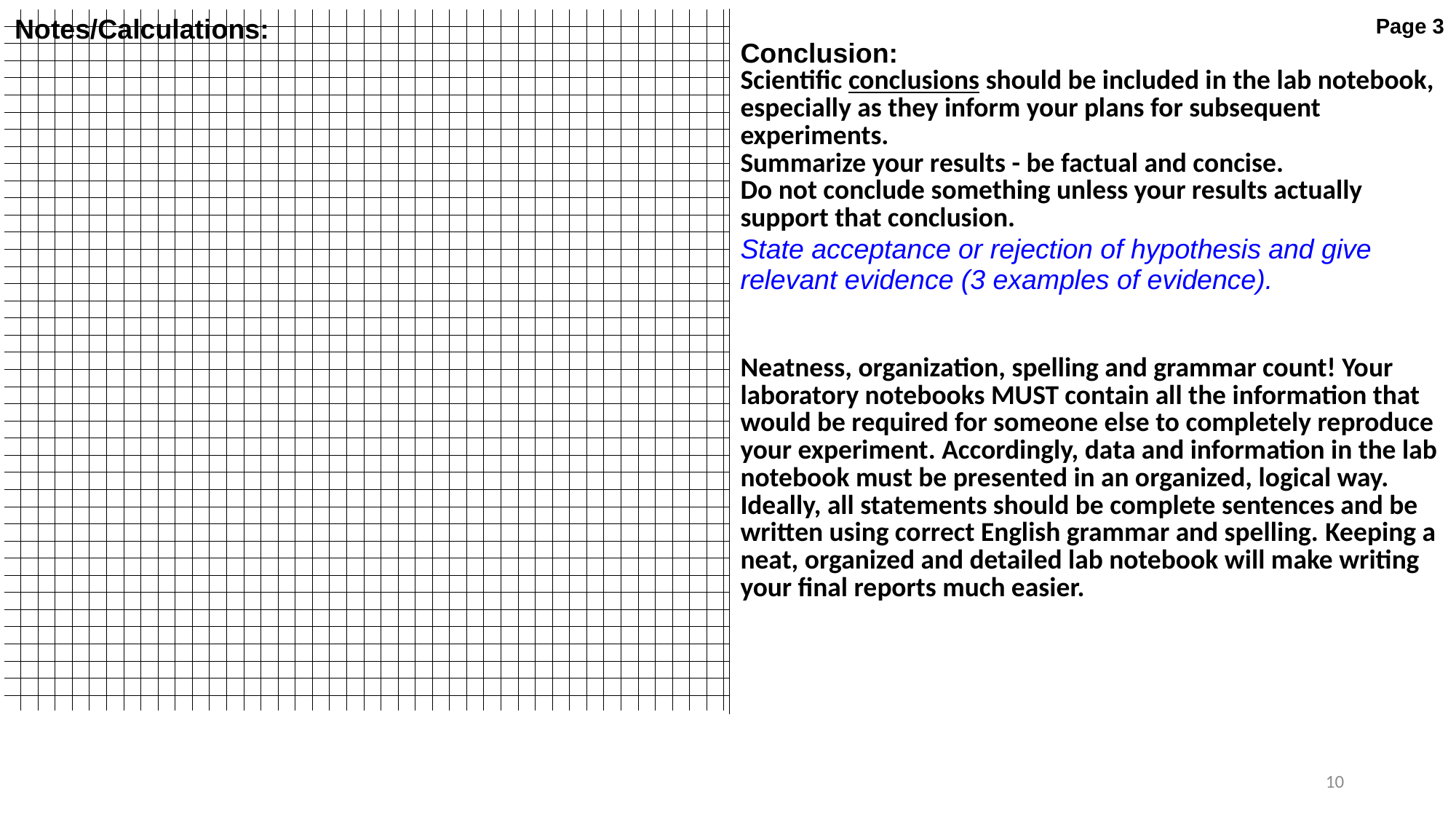

| Notes/Calculations: | Page 3 Conclusion: Scientific conclusions should be included in the lab notebook, especially as they inform your plans for subsequent experiments. Summarize your results - be factual and concise. Do not conclude something unless your results actually support that conclusion. State acceptance or rejection of hypothesis and give relevant evidence (3 examples of evidence). Neatness, organization, spelling and grammar count! Your laboratory notebooks MUST contain all the information that would be required for someone else to completely reproduce your experiment. Accordingly, data and information in the lab notebook must be presented in an organized, logical way. Ideally, all statements should be complete sentences and be written using correct English grammar and spelling. Keeping a neat, organized and detailed lab notebook will make writing your final reports much easier. |
| --- | --- |
10